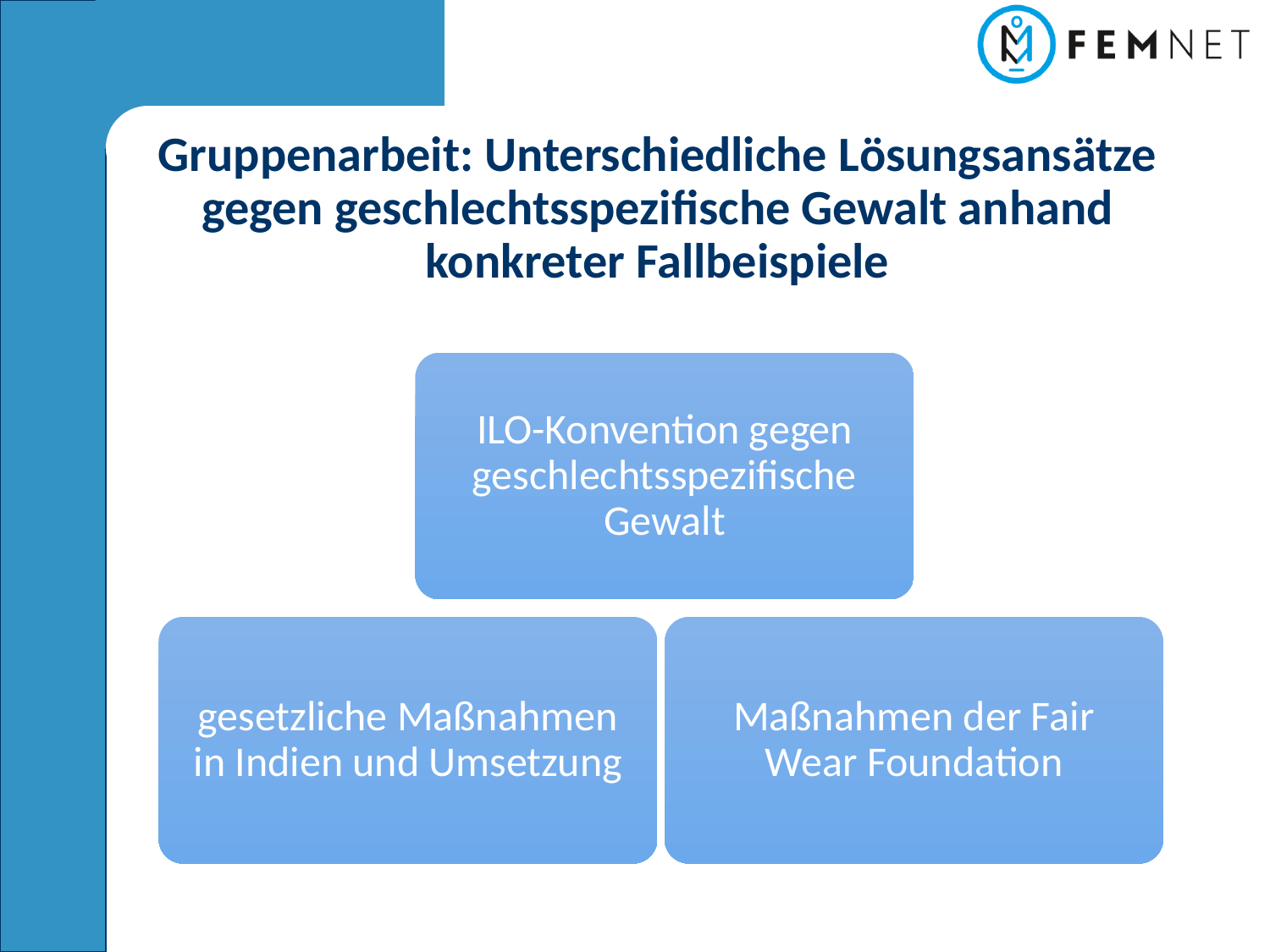

Gruppenarbeit: Unterschiedliche Lösungsansätze gegen geschlechtsspezifische Gewalt anhand konkreter Fallbeispiele

ILO-Konvention gegen geschlechtsspezifische Gewalt

gesetzliche Maßnahmen in Indien und Umsetzung

Maßnahmen der Fair Wear Foundation